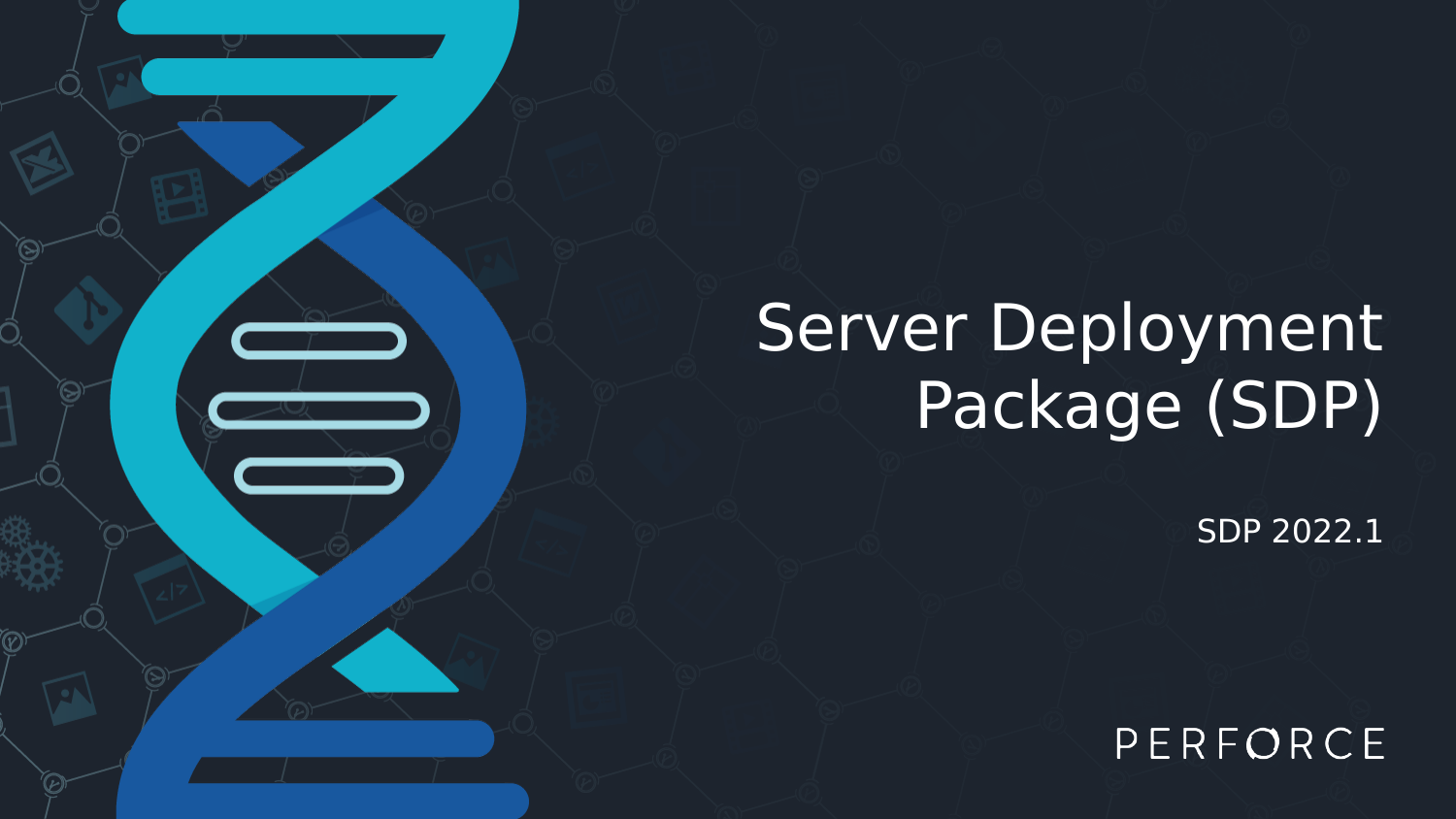

# Server Deployment Package (SDP)
SDP 2022.1